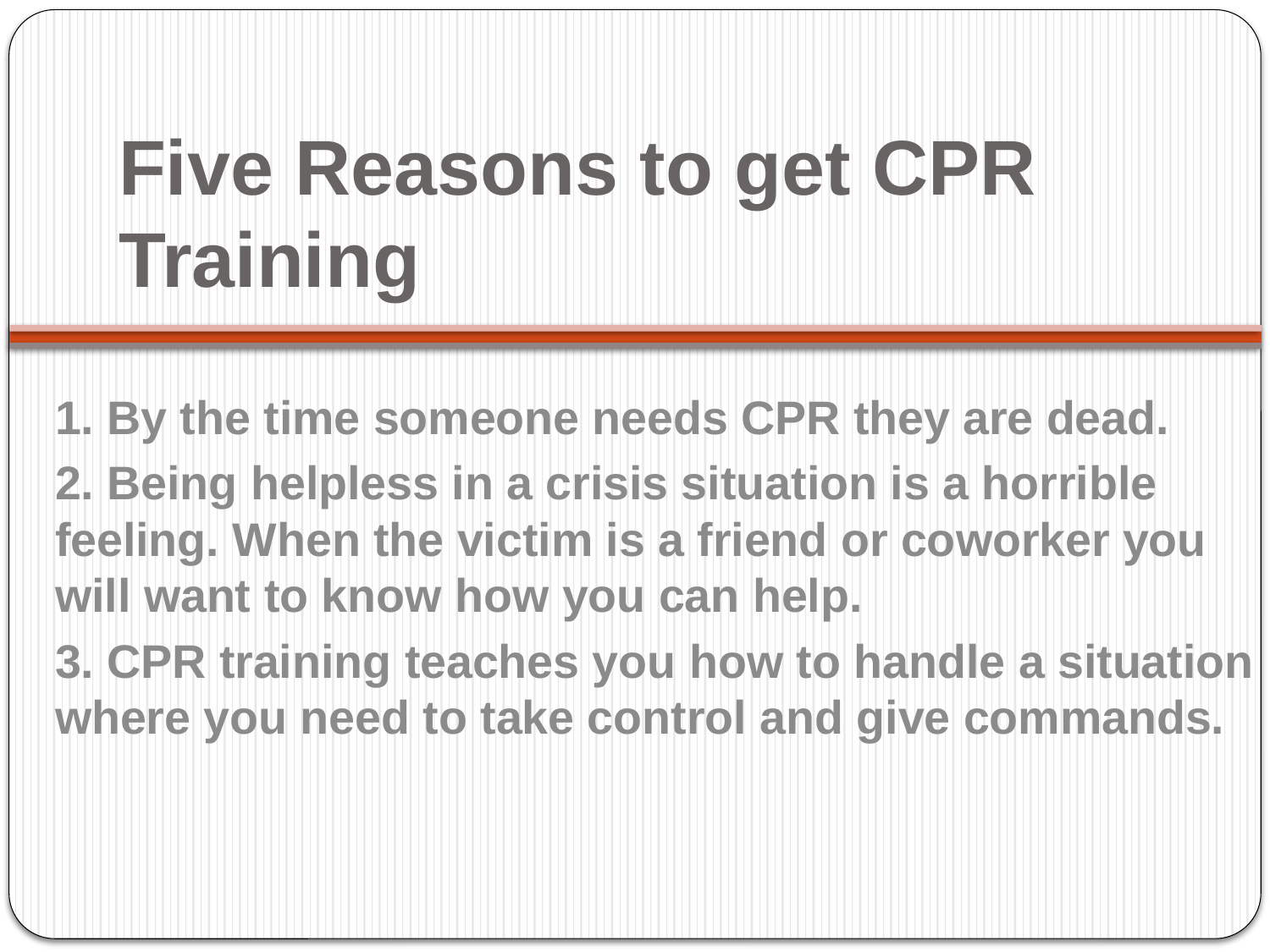

# Five Reasons to get CPR Training
1. By the time someone needs CPR they are dead.
2. Being helpless in a crisis situation is a horrible feeling. When the victim is a friend or coworker you will want to know how you can help.
3. CPR training teaches you how to handle a situation where you need to take control and give commands.